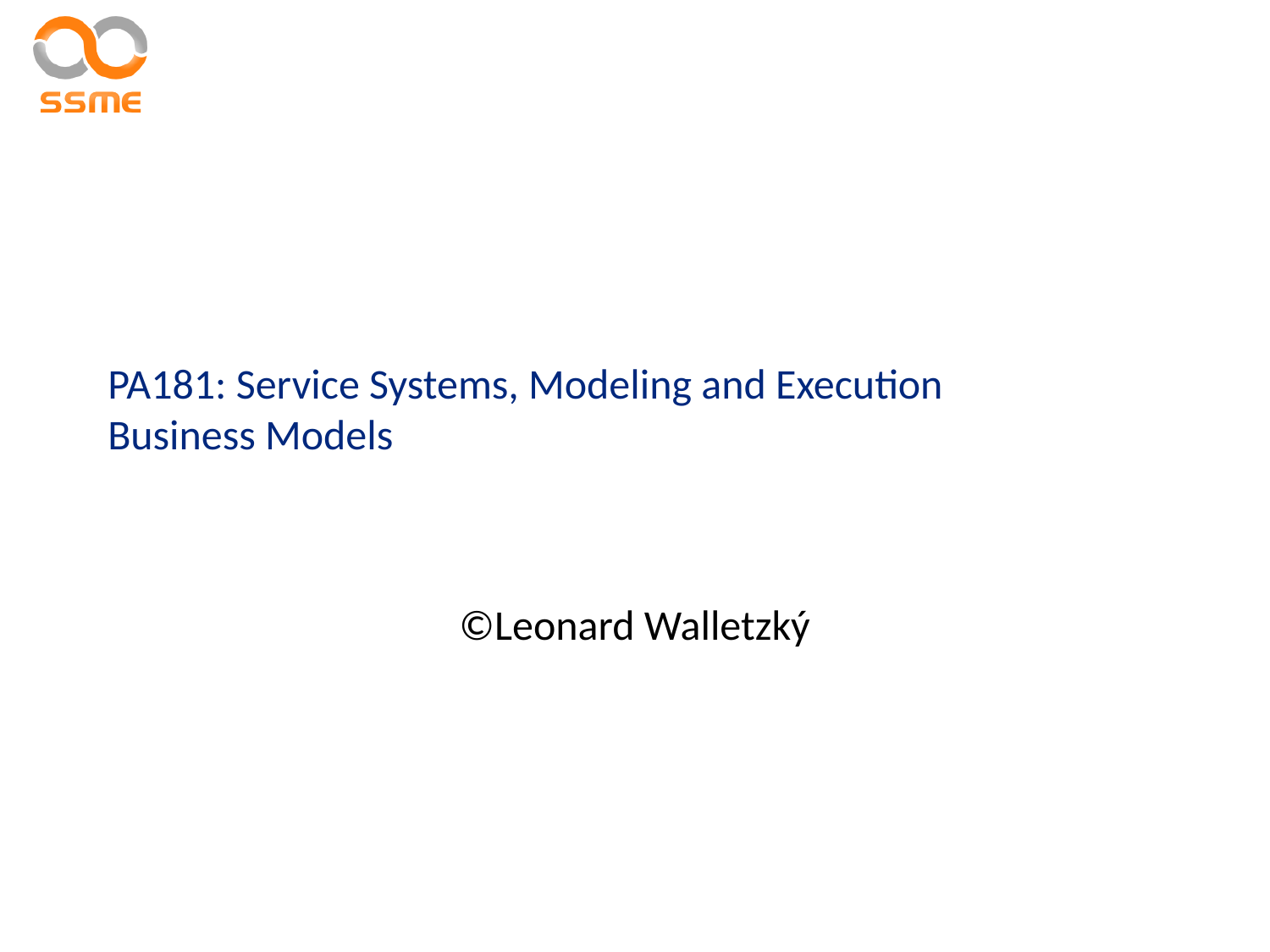

# PA181: Service Systems, Modeling and Execution Business Models
©Leonard Walletzký